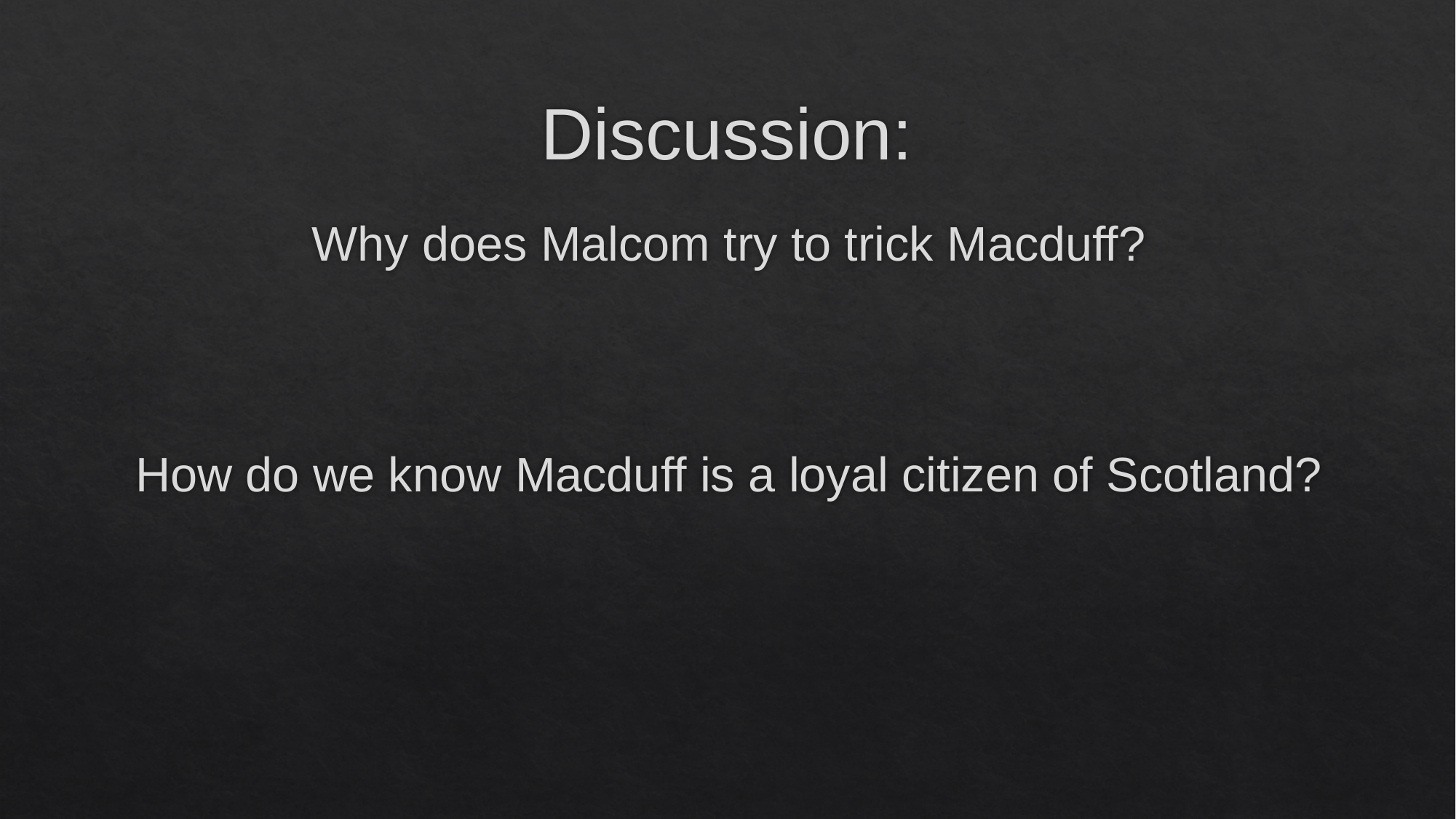

# Discussion:
Why does Malcom try to trick Macduff?

How do we know Macduff is a loyal citizen of Scotland?